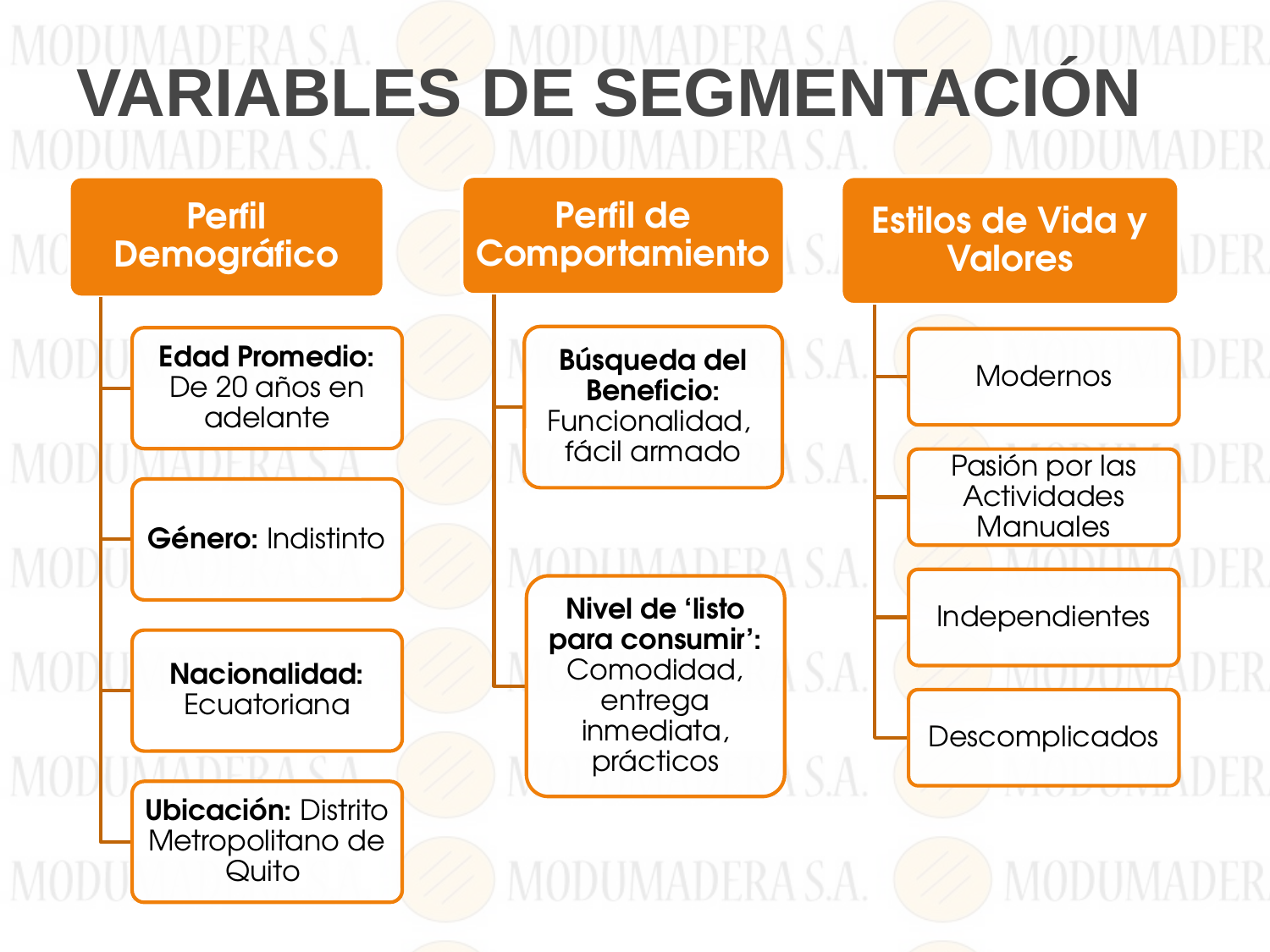

# Variables De Segmentación
Perfil Demográfico
Edad Promedio: De 20 años en adelante
Género: Indistinto
Nacionalidad: Ecuatoriana
Ubicación: Distrito Metropolitano de Quito
Perfil de Comportamiento
Búsqueda del Beneficio: Funcionalidad,  fácil armado
Nivel de ‘listo para consumir’: Comodidad, entrega inmediata, prácticos
Estilos de Vida y Valores
Modernos
Pasión por las Actividades Manuales
Independientes
Descomplicados